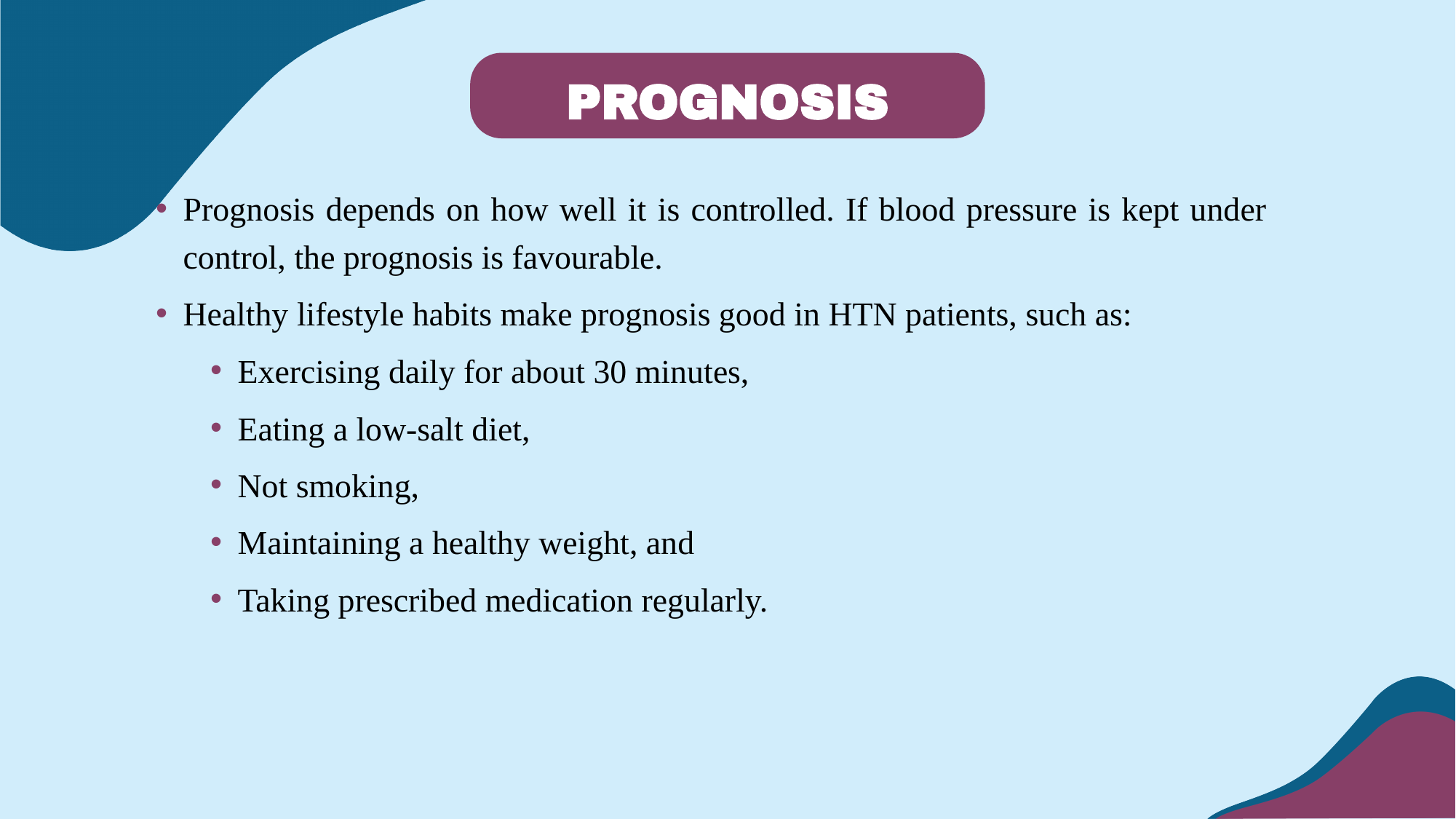

PROGNOSIS
Prognosis depends on how well it is controlled. If blood pressure is kept under control, the prognosis is favourable.
Healthy lifestyle habits make prognosis good in HTN patients, such as:
Exercising daily for about 30 minutes,
Eating a low-salt diet,
Not smoking,
Maintaining a healthy weight, and
Taking prescribed medication regularly.